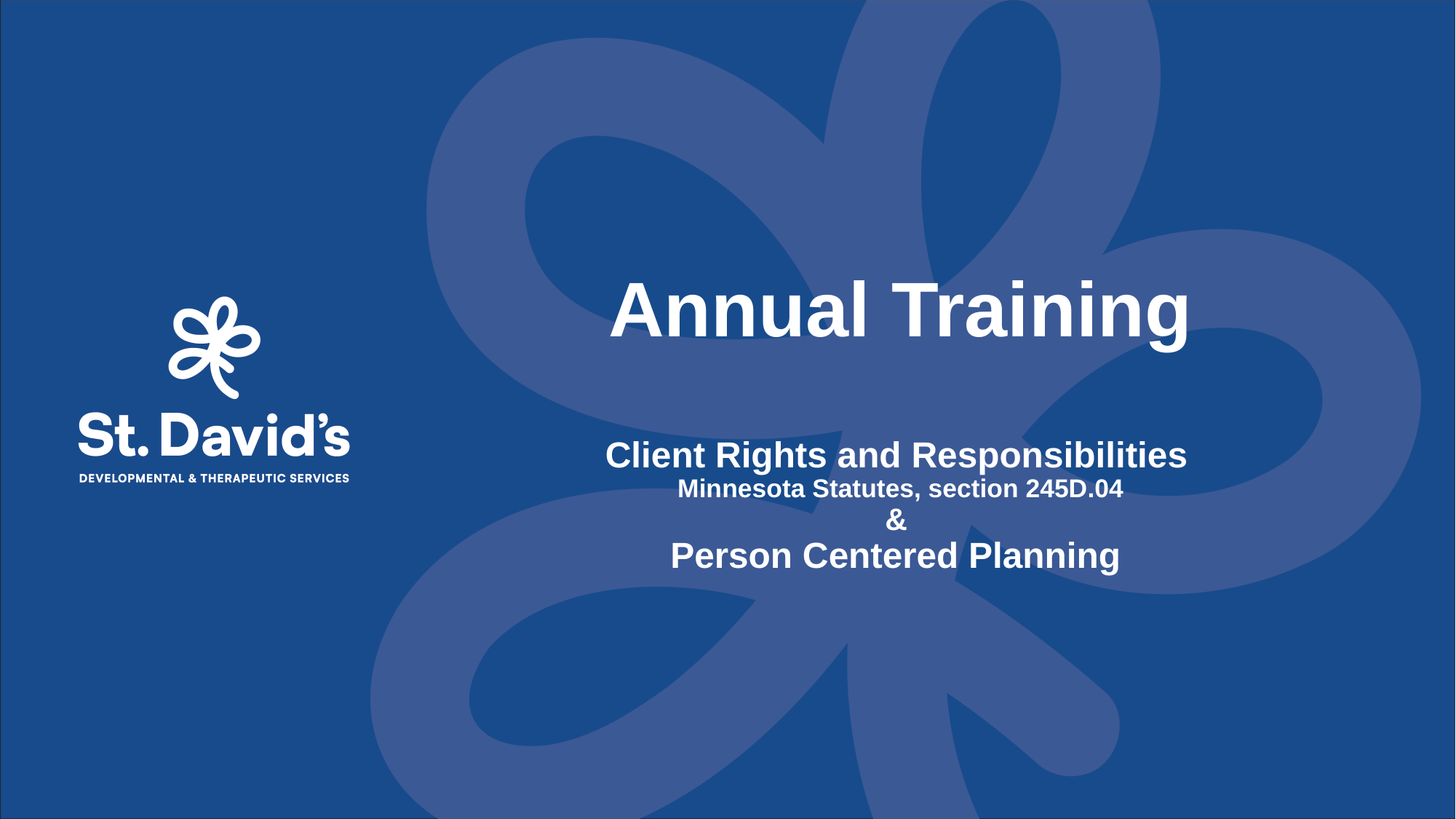

# Annual Training Client Rights and Responsibilities Minnesota Statutes, section 245D.04 & Person Centered Planning